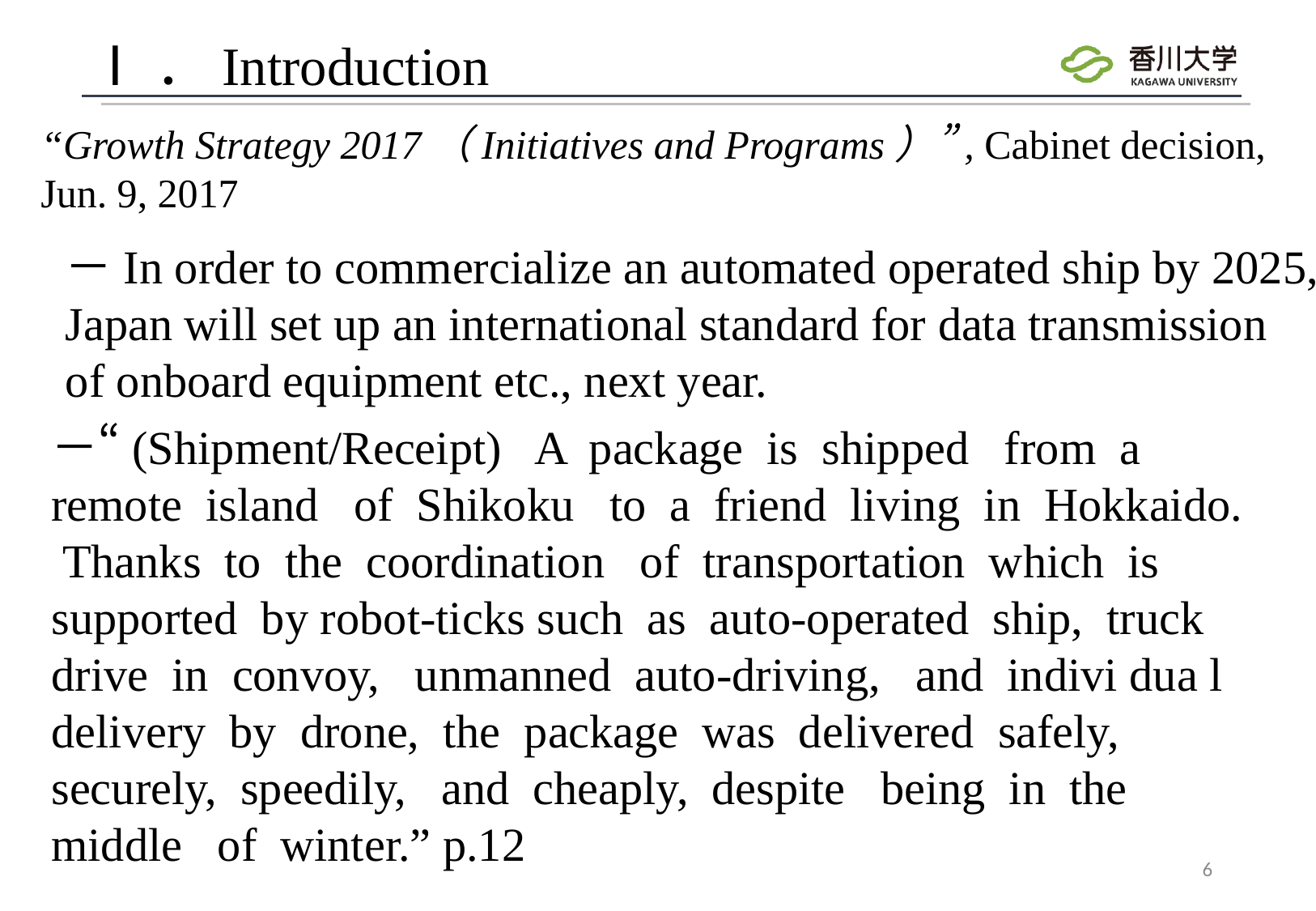

# Ⅰ．Introduction
“Growth Strategy 2017（Initiatives and Programs）”, Cabinet decision,
Jun. 9, 2017
－In order to commercialize an automated operated ship by 2025,
Japan will set up an international standard for data transmission
of onboard equipment etc., next year.
－“(Shipment/Receipt)   A  package  is  shipped   from  a  remote  island   of  Shikoku   to  a  friend  living  in  Hokkaido.   Thanks  to  the  coordination   of  transportation  which  is  supported  by robot-ticks such  as  auto-operated  ship,  truck  drive  in  convoy,   unmanned  auto-driving,   and  indivi dua l  delivery  by  drone,  the  package  was  delivered  safely,  securely,  speedily,   and  cheaply,  despite   being  in  the  middle   of  winter.” p.12
6